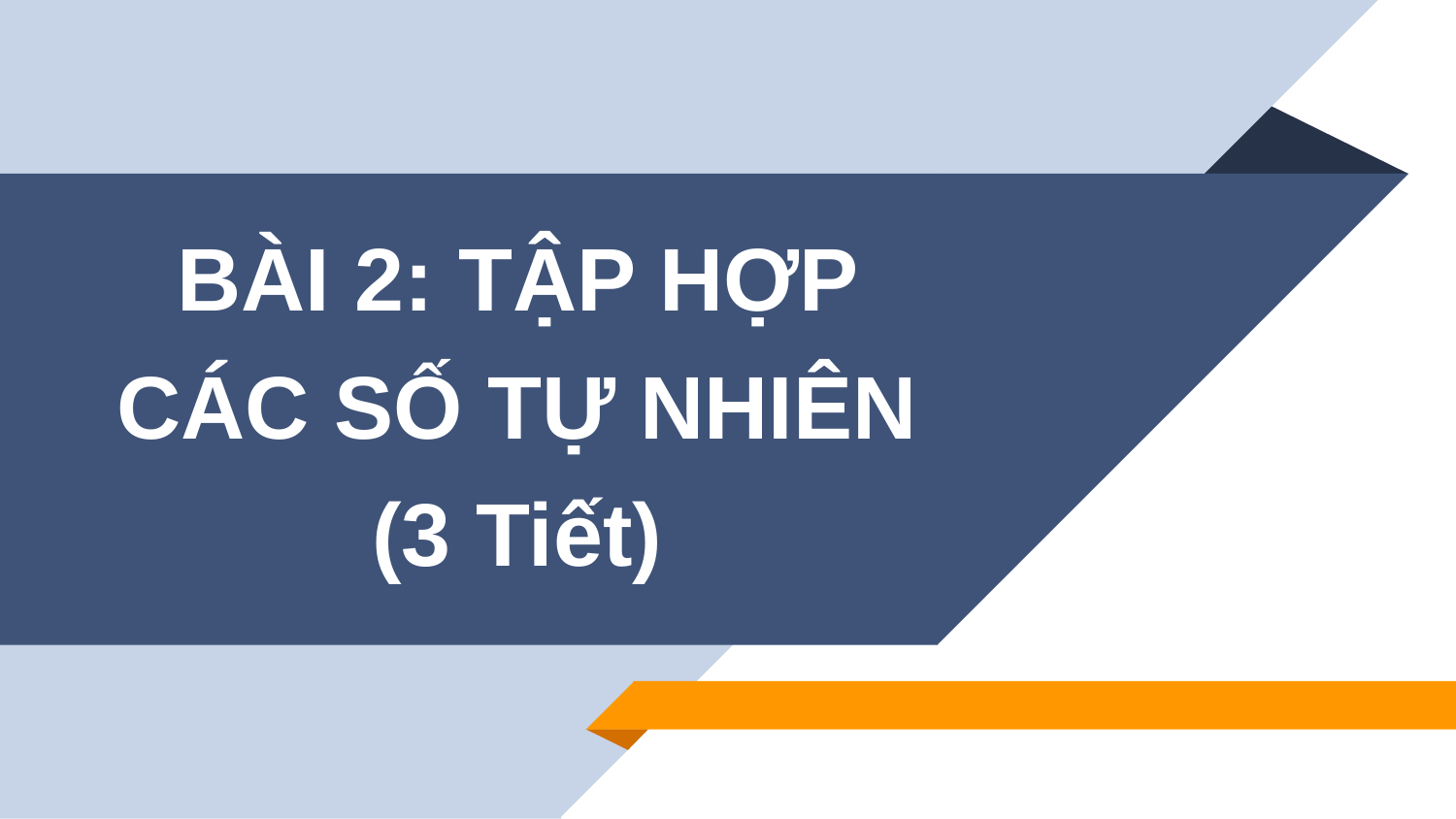

BÀI 2: TẬP HỢP CÁC SỐ TỰ NHIÊN (3 Tiết)